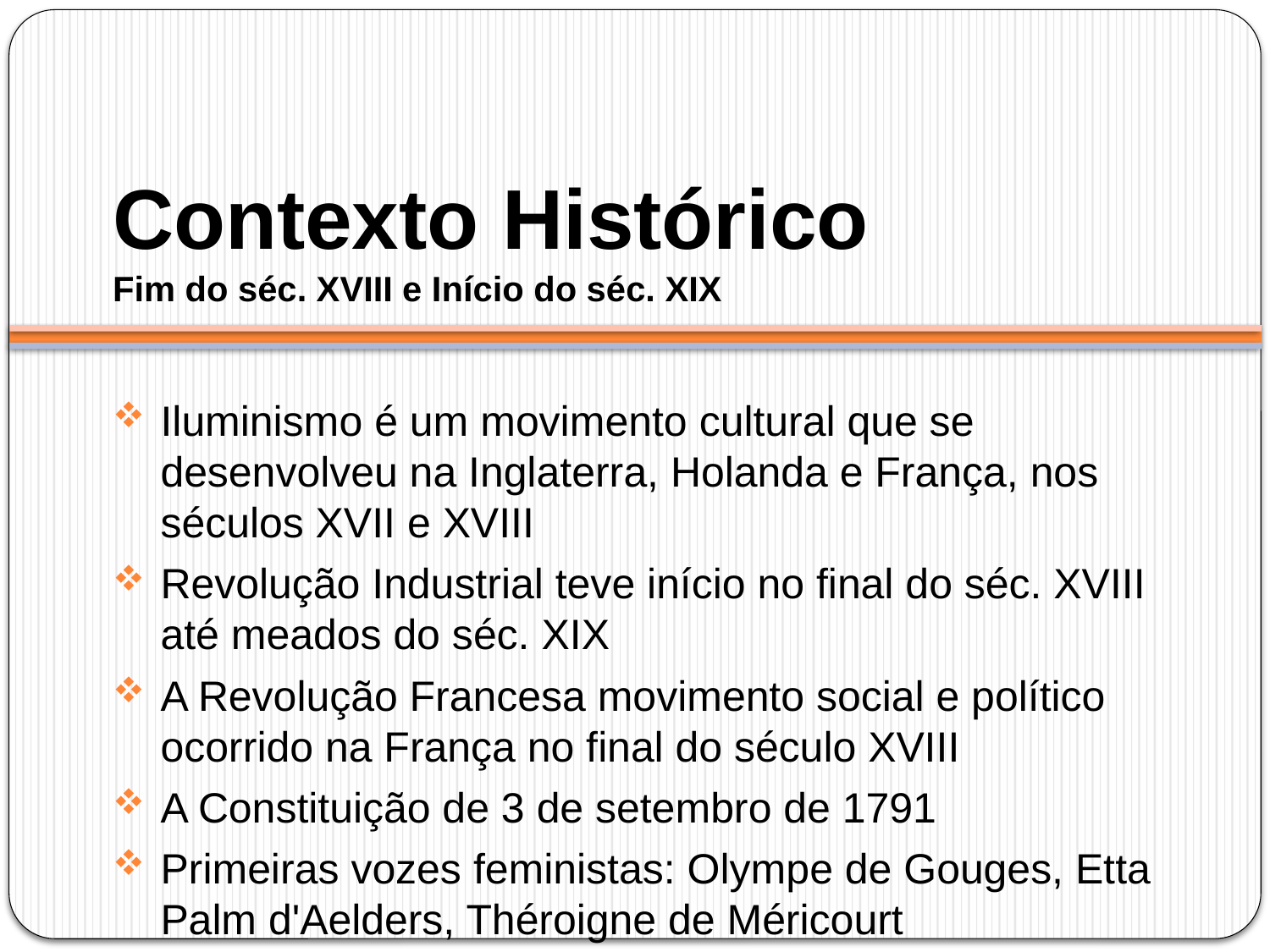

# Contexto Histórico Fim do séc. XVIII e Início do séc. XIX
Iluminismo é um movimento cultural que se desenvolveu na Inglaterra, Holanda e França, nos séculos XVII e XVIII
Revolução Industrial teve início no final do séc. XVIII até meados do séc. XIX
A Revolução Francesa movimento social e político ocorrido na França no final do século XVIII
A Constituição de 3 de setembro de 1791
Primeiras vozes feministas: Olympe de Gouges, Etta Palm d'Aelders, Théroigne de Méricourt